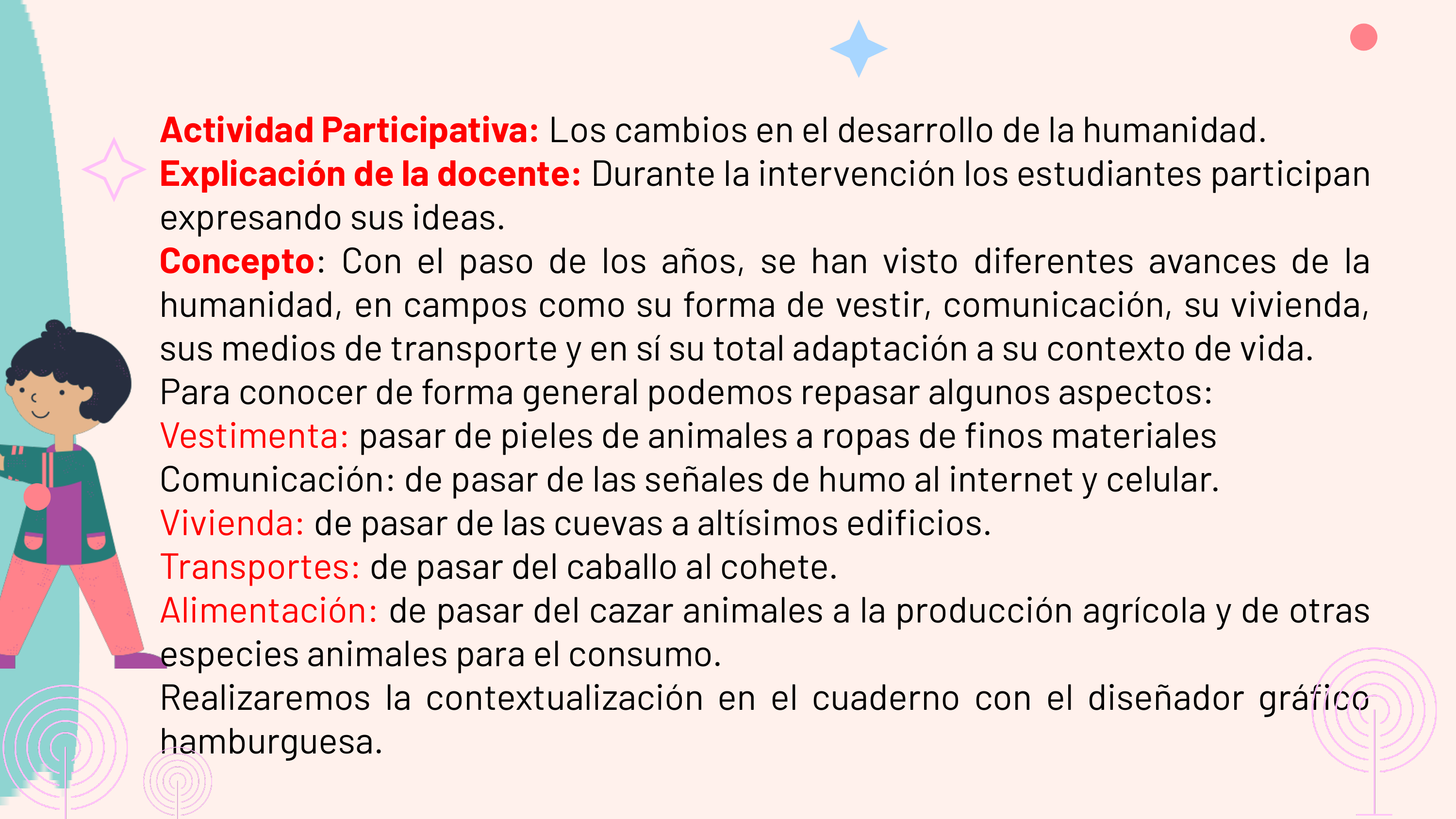

Actividad Participativa: Los cambios en el desarrollo de la humanidad.
Explicación de la docente: Durante la intervención los estudiantes participan expresando sus ideas.
Concepto: Con el paso de los años, se han visto diferentes avances de la humanidad, en campos como su forma de vestir, comunicación, su vivienda, sus medios de transporte y en sí su total adaptación a su contexto de vida.
Para conocer de forma general podemos repasar algunos aspectos:
Vestimenta: pasar de pieles de animales a ropas de finos materiales
Comunicación: de pasar de las señales de humo al internet y celular.
Vivienda: de pasar de las cuevas a altísimos edificios.
Transportes: de pasar del caballo al cohete.
Alimentación: de pasar del cazar animales a la producción agrícola y de otras especies animales para el consumo.
Realizaremos la contextualización en el cuaderno con el diseñador gráfico hamburguesa.